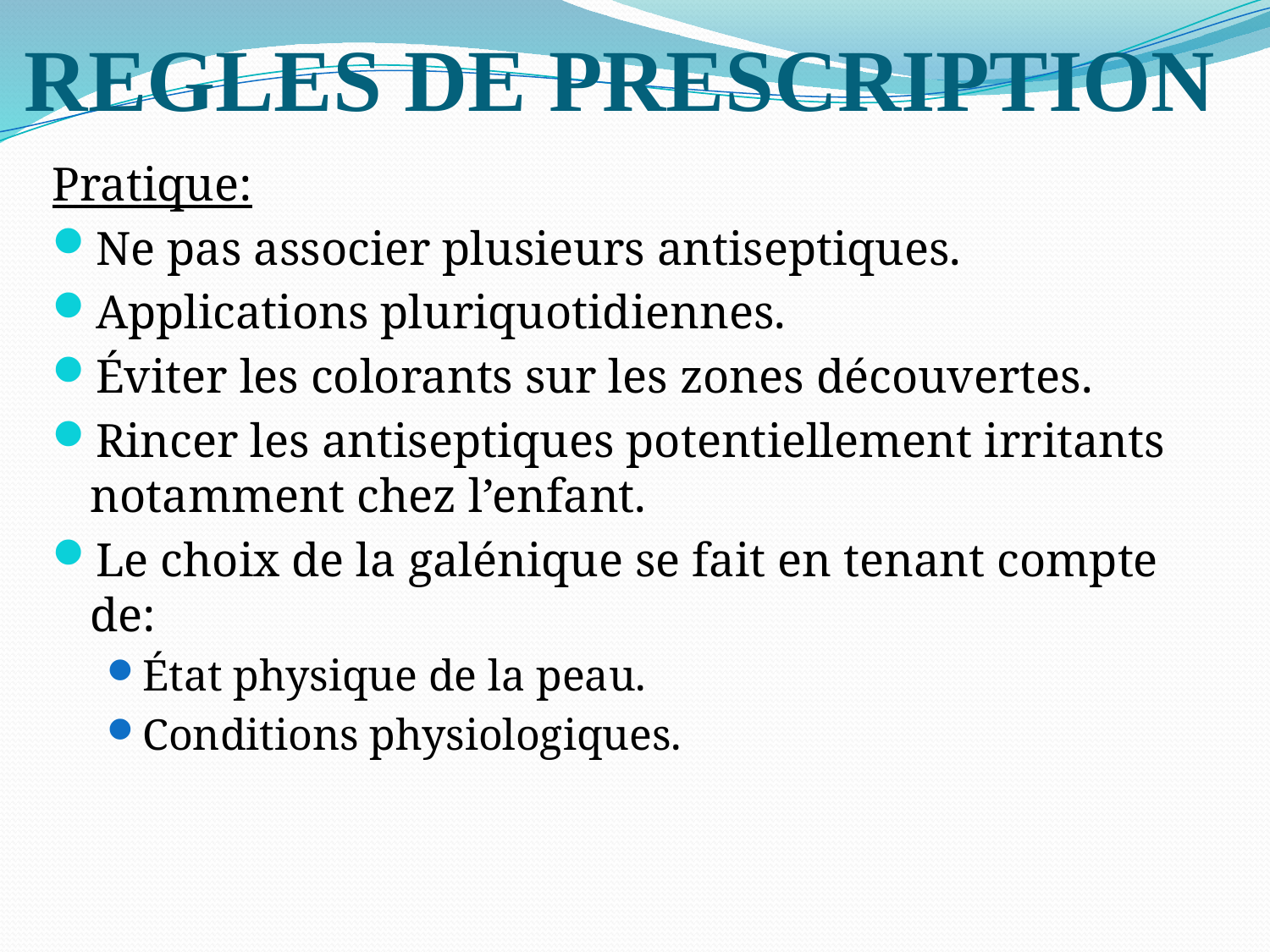

# REGLES DE PRESCRIPTION
Pratique:
Ne pas associer plusieurs antiseptiques.
Applications pluriquotidiennes.
Éviter les colorants sur les zones découvertes.
Rincer les antiseptiques potentiellement irritants notamment chez l’enfant.
Le choix de la galénique se fait en tenant compte de:
État physique de la peau.
Conditions physiologiques.